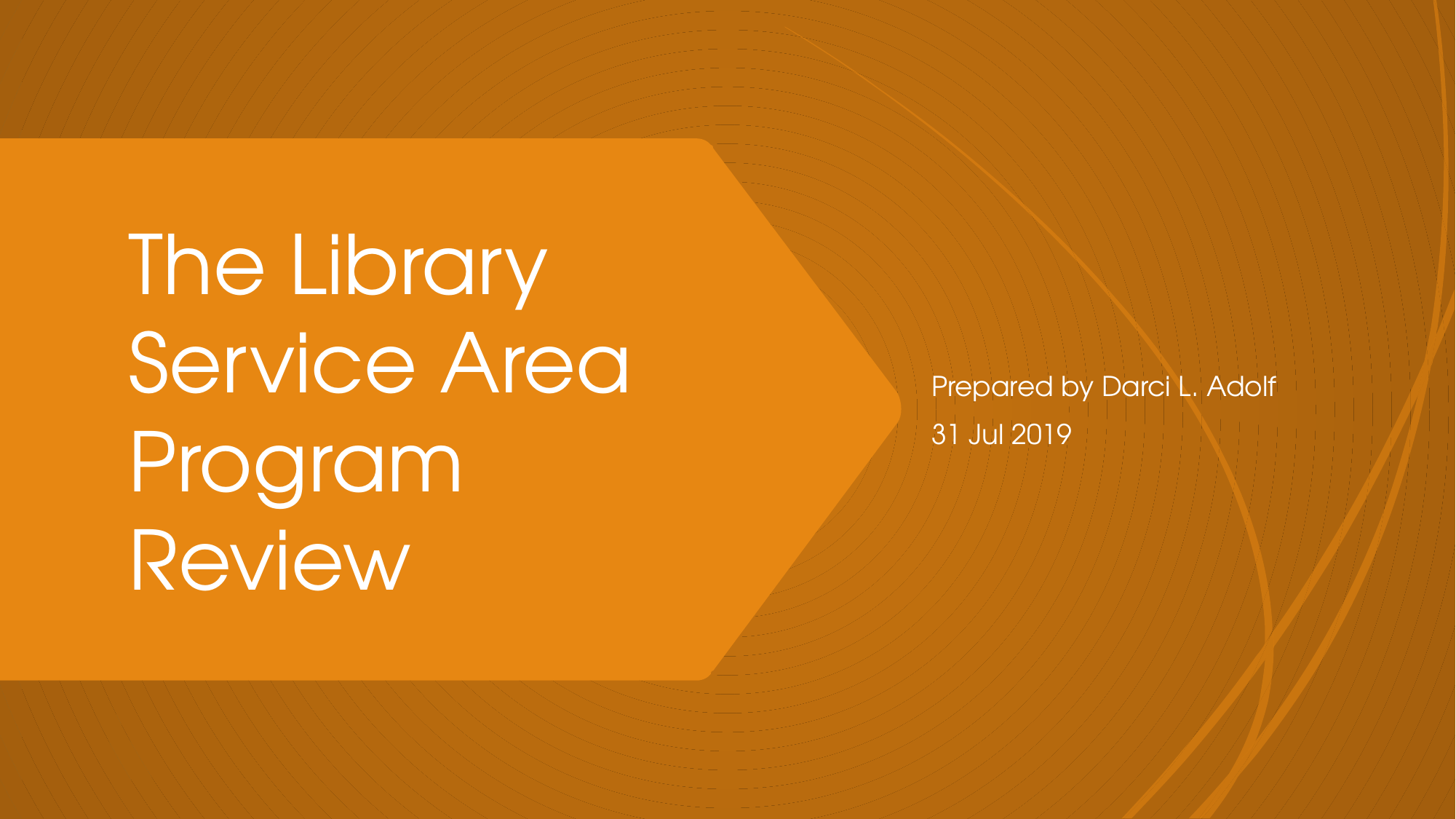

Prepared by Darci L. Adolf
31 Jul 2019

# The Library Service Area Program Review